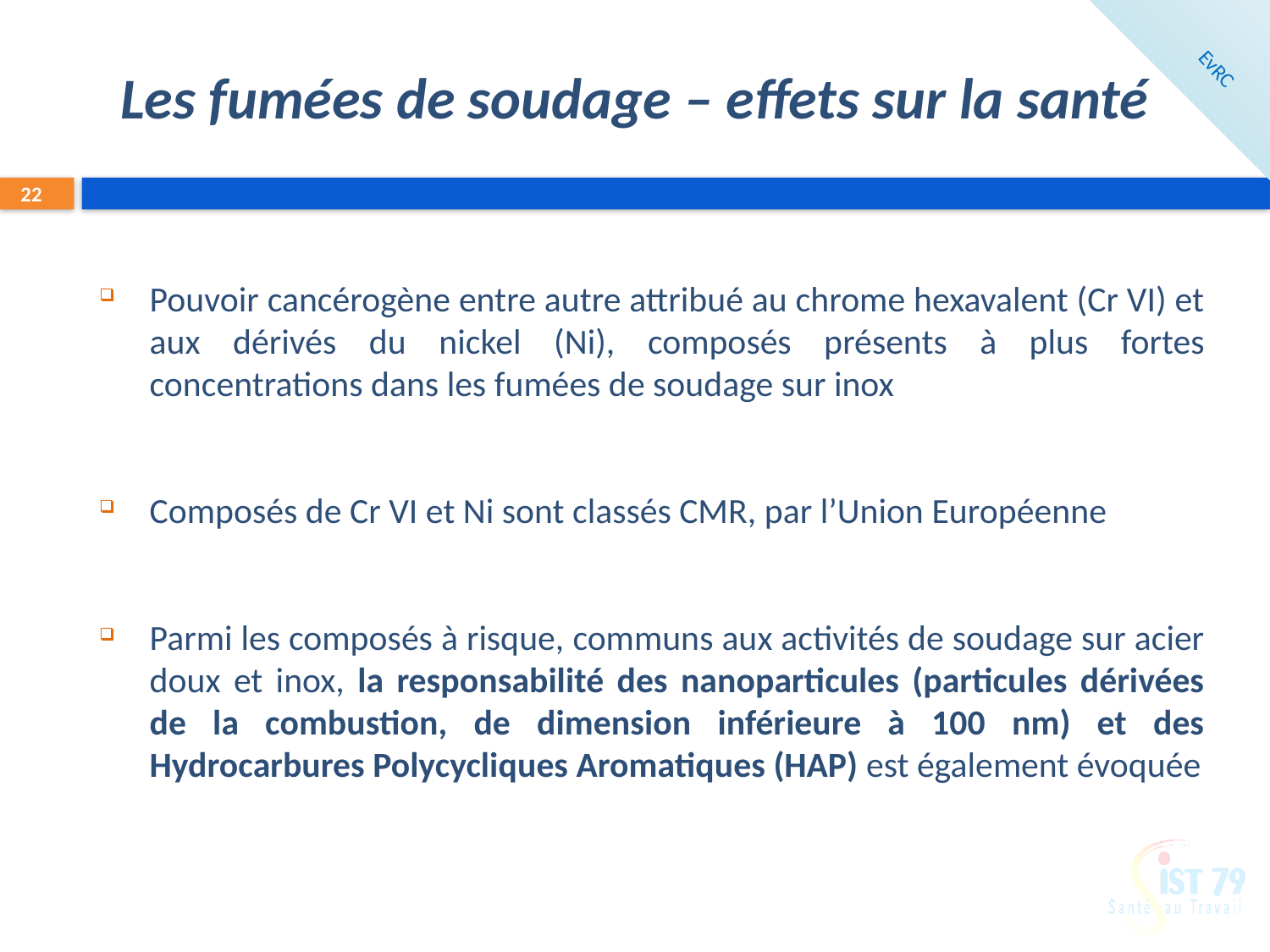

# Les fumées de soudage – effets sur la santé
EvRC
22
Pouvoir cancérogène entre autre attribué au chrome hexavalent (Cr VI) et aux dérivés du nickel (Ni), composés présents à plus fortes concentrations dans les fumées de soudage sur inox

Composés de Cr VI et Ni sont classés CMR, par l’Union Européenne

Parmi les composés à risque, communs aux activités de soudage sur acier doux et inox, la responsabilité des nanoparticules (particules dérivées de la combustion, de dimension inférieure à 100 nm) et des Hydrocarbures Polycycliques Aromatiques (HAP) est également évoquée